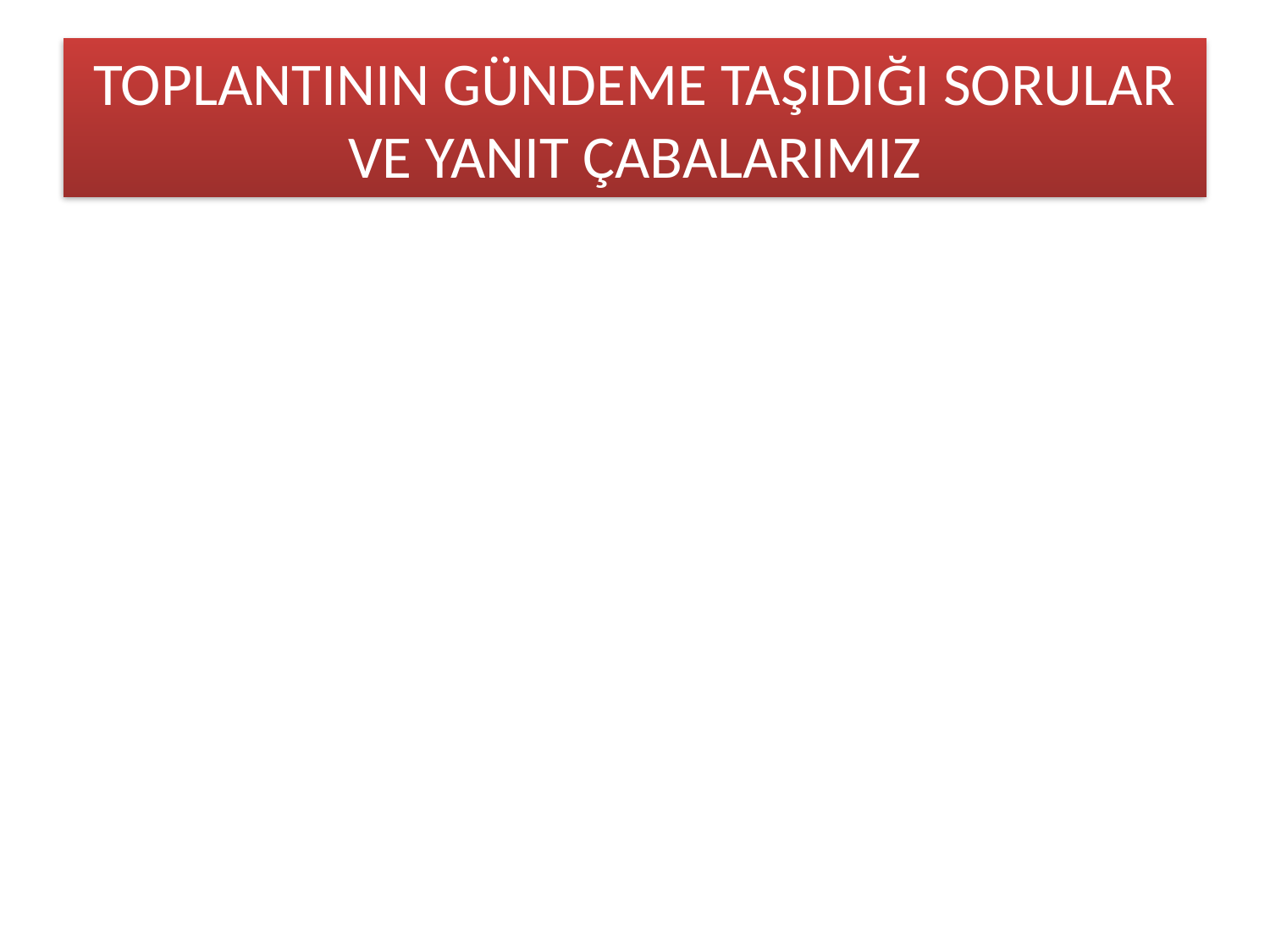

# TOPLANTININ GÜNDEME TAŞIDIĞI SORULAR VE YANIT ÇABALARIMIZ